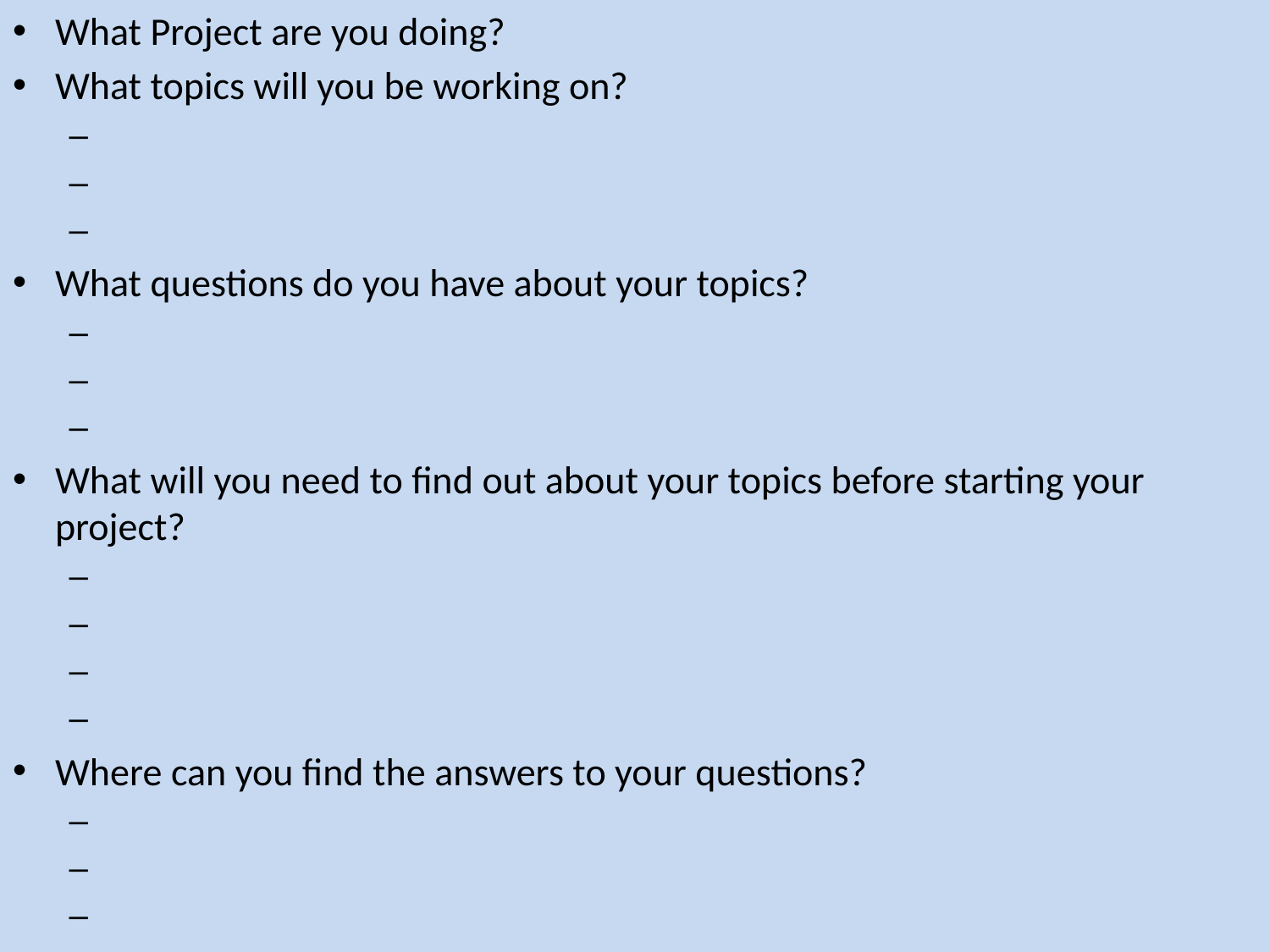

What Project are you doing?
What topics will you be working on?

What questions do you have about your topics?

What will you need to find out about your topics before starting your project?

Where can you find the answers to your questions?